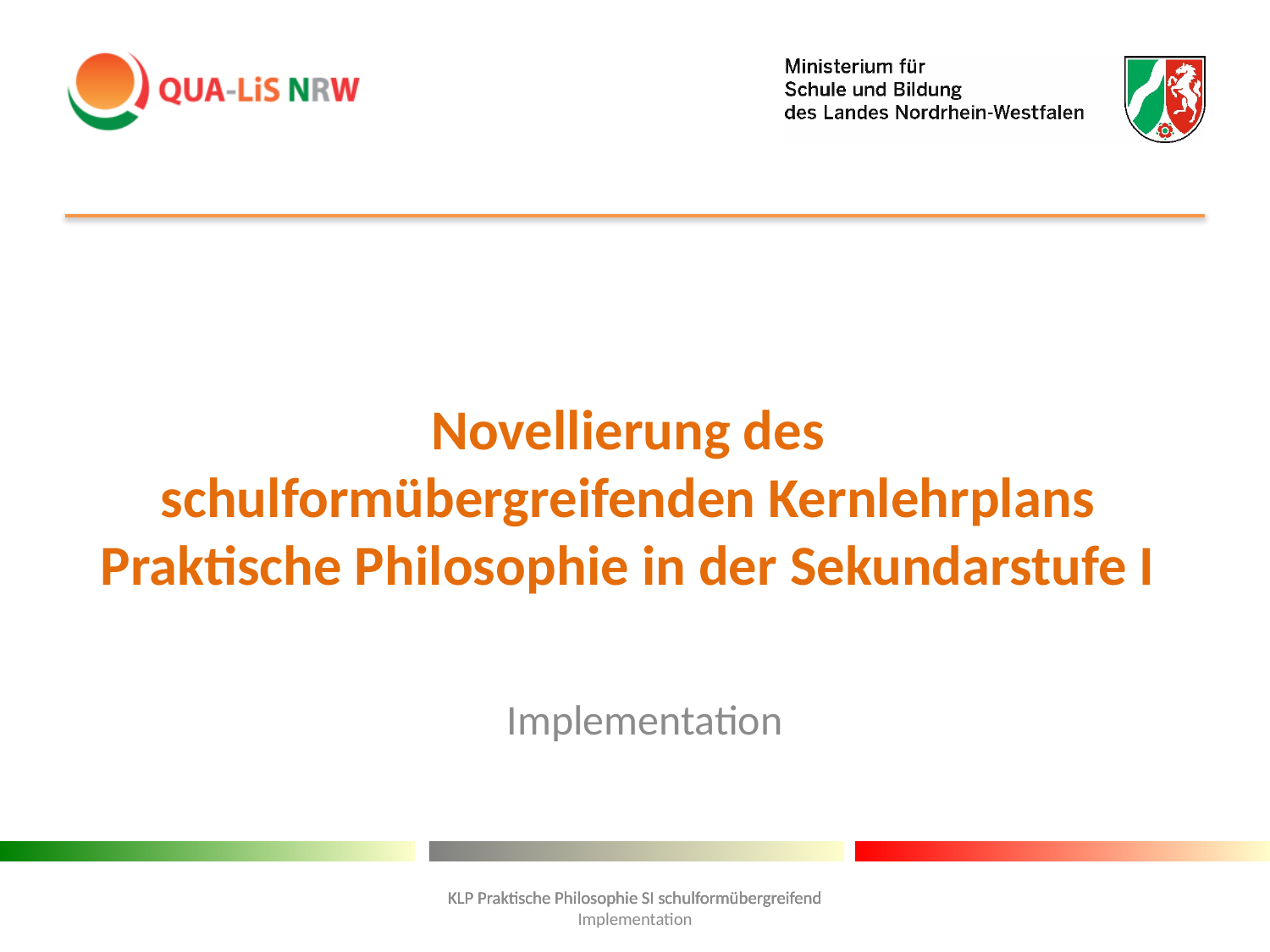

# Novellierung des schulformübergreifenden Kernlehrplans Praktische Philosophie in der Sekundarstufe I
Implementation
KLP Praktische Philosophie SI schulformübergreifend